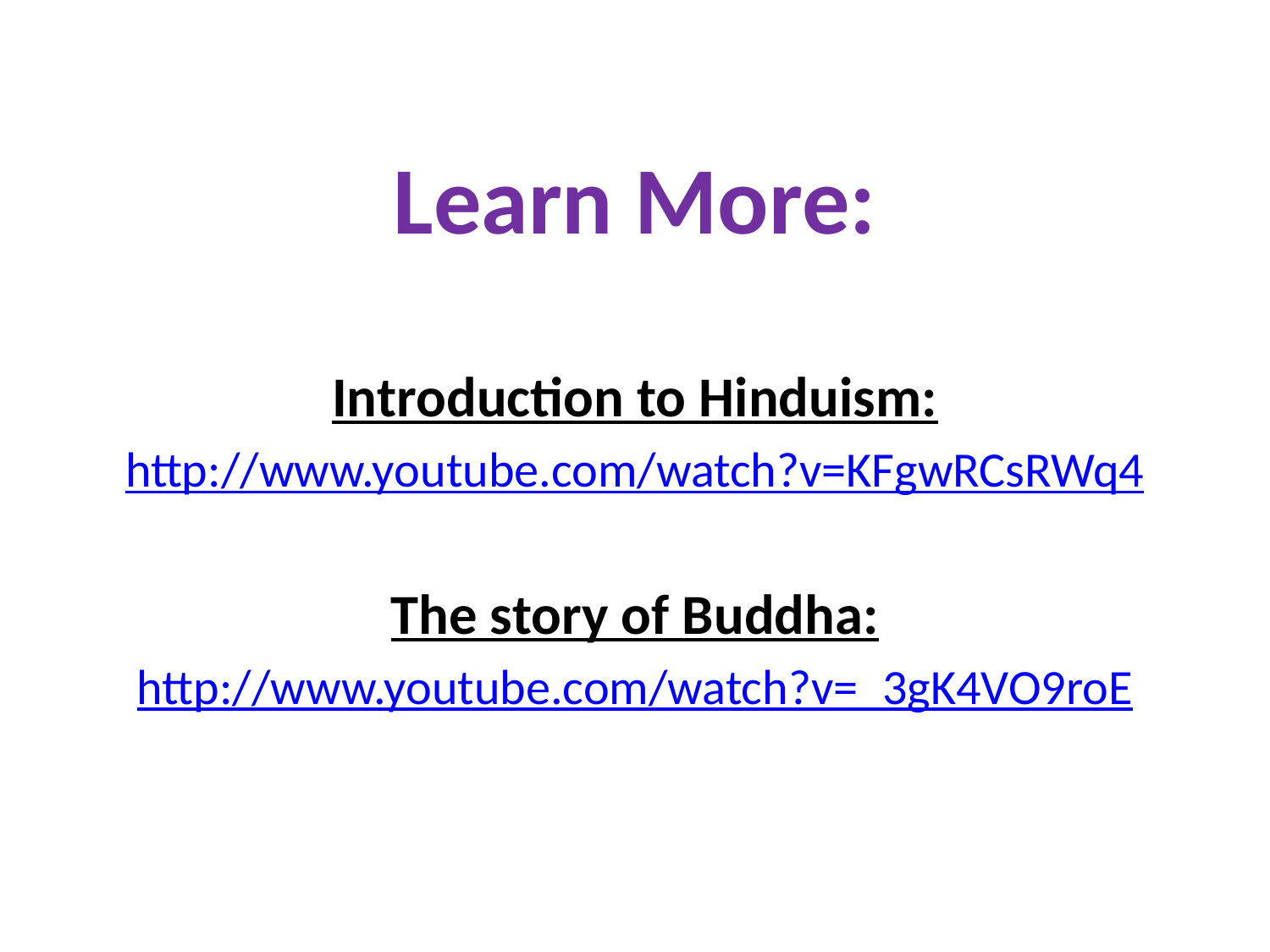

# Learn More:

Introduction to Hinduism:
http://www.youtube.com/watch?v=KFgwRCsRWq4

The story of Buddha:
http://www.youtube.com/watch?v=_3gK4VO9roE